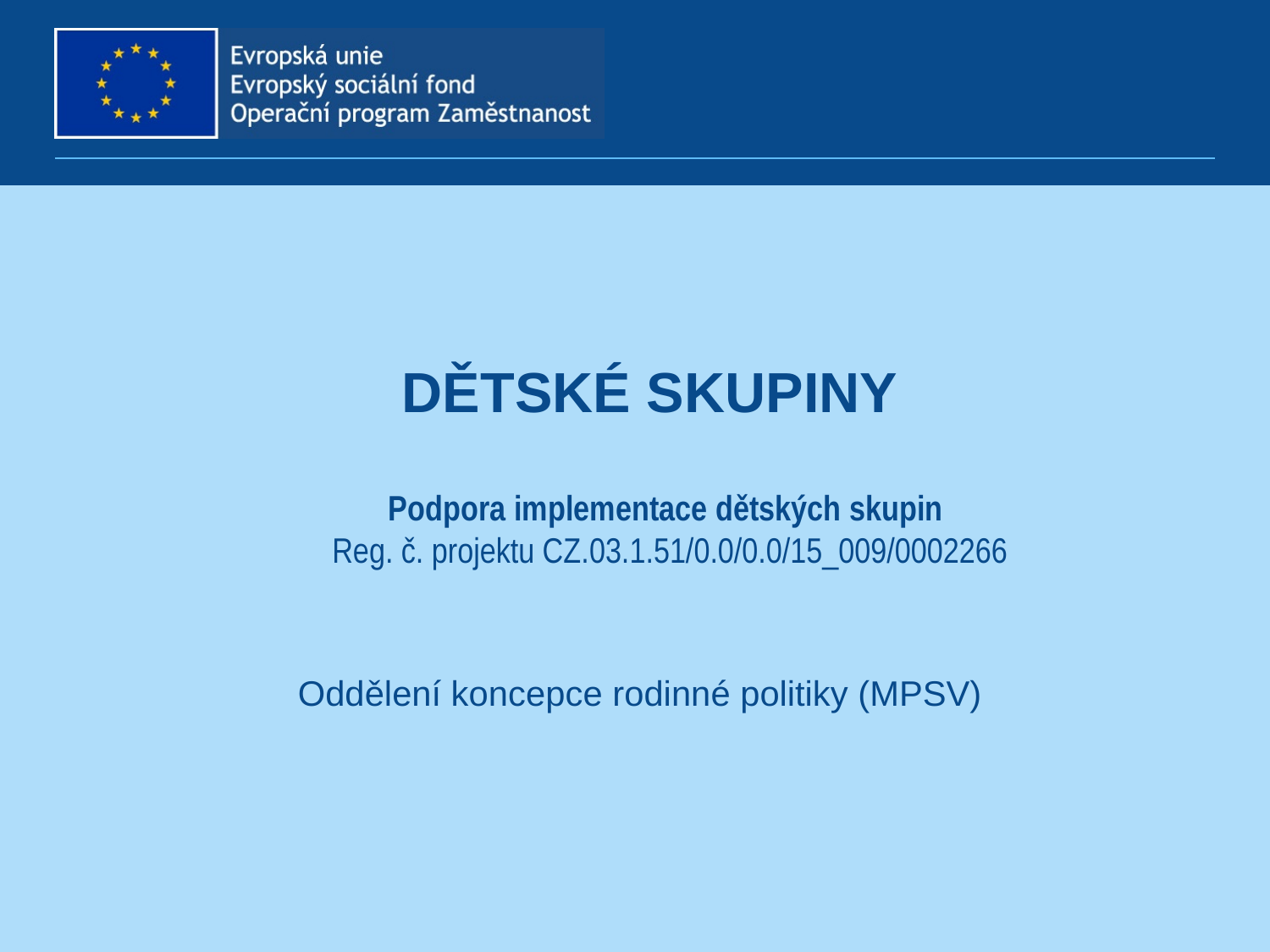

# DĚTskÉ SKUPINy

Podpora implementace dětských skupin
Reg. č. projektu CZ.03.1.51/0.0/0.0/15_009/0002266

Oddělení koncepce rodinné politiky (MPSV)